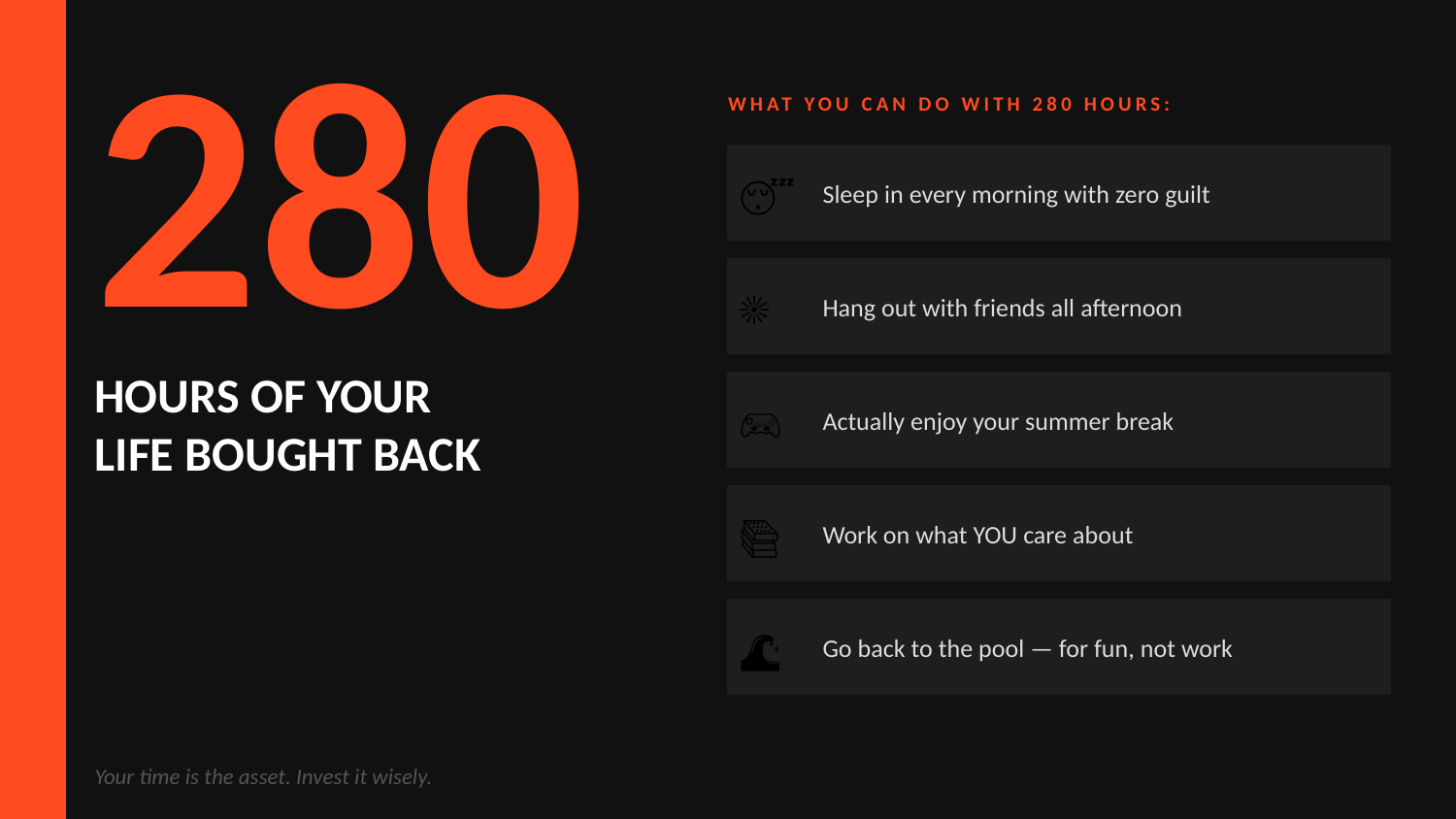

280
WHAT YOU CAN DO WITH 280 HOURS:

😴
Sleep in every morning with zero guilt

☀️
Hang out with friends all afternoon
HOURS OF YOUR
LIFE BOUGHT BACK

🎮
Actually enjoy your summer break

📚
Work on what YOU care about

🌊
Go back to the pool — for fun, not work
Your time is the asset. Invest it wisely.